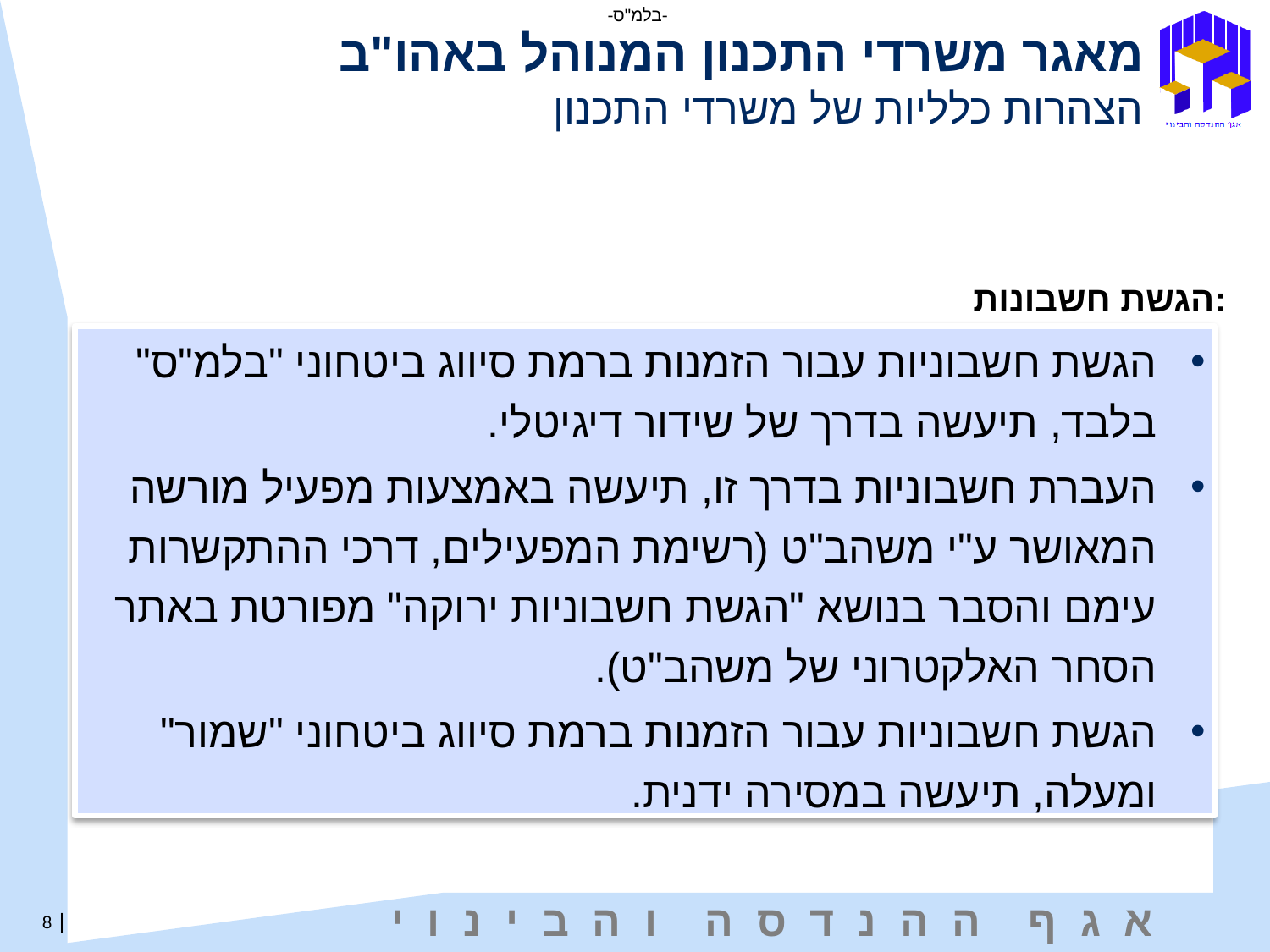

מאגר משרדי התכנון המנוהל באהו"ב
הצהרות כלליות של משרדי התכנון

הגשת חשבונות:
הגשת חשבוניות עבור הזמנות ברמת סיווג ביטחוני "בלמ"ס" בלבד, תיעשה בדרך של שידור דיגיטלי.
העברת חשבוניות בדרך זו, תיעשה באמצעות מפעיל מורשה המאושר ע"י משהב"ט (רשימת המפעילים, דרכי ההתקשרות עימם והסבר בנושא "הגשת חשבוניות ירוקה" מפורטת באתר הסחר האלקטרוני של משהב"ט).
הגשת חשבוניות עבור הזמנות ברמת סיווג ביטחוני "שמור" ומעלה, תיעשה במסירה ידנית.
8